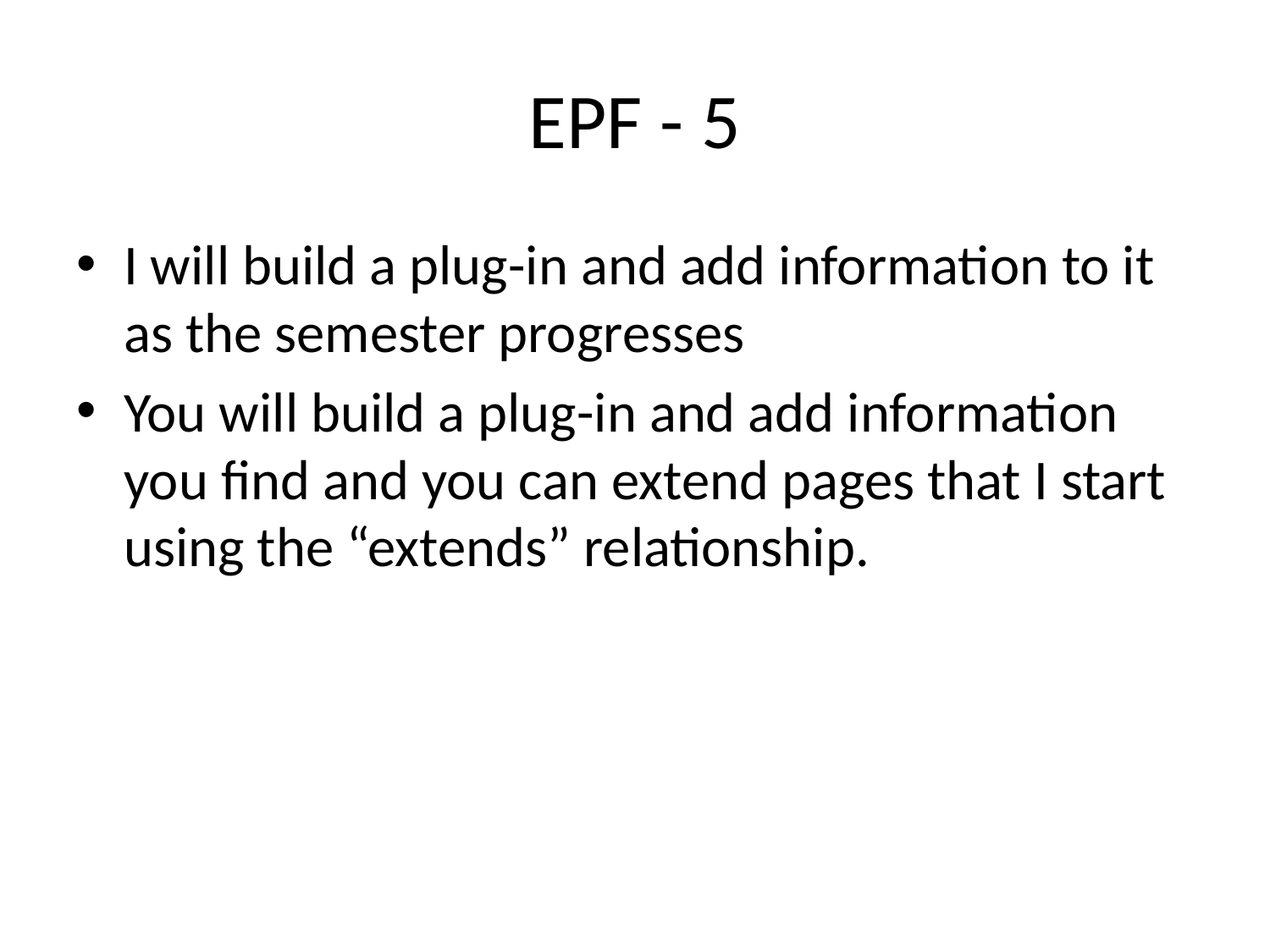

# EPF - 5
I will build a plug-in and add information to it as the semester progresses
You will build a plug-in and add information you find and you can extend pages that I start using the “extends” relationship.